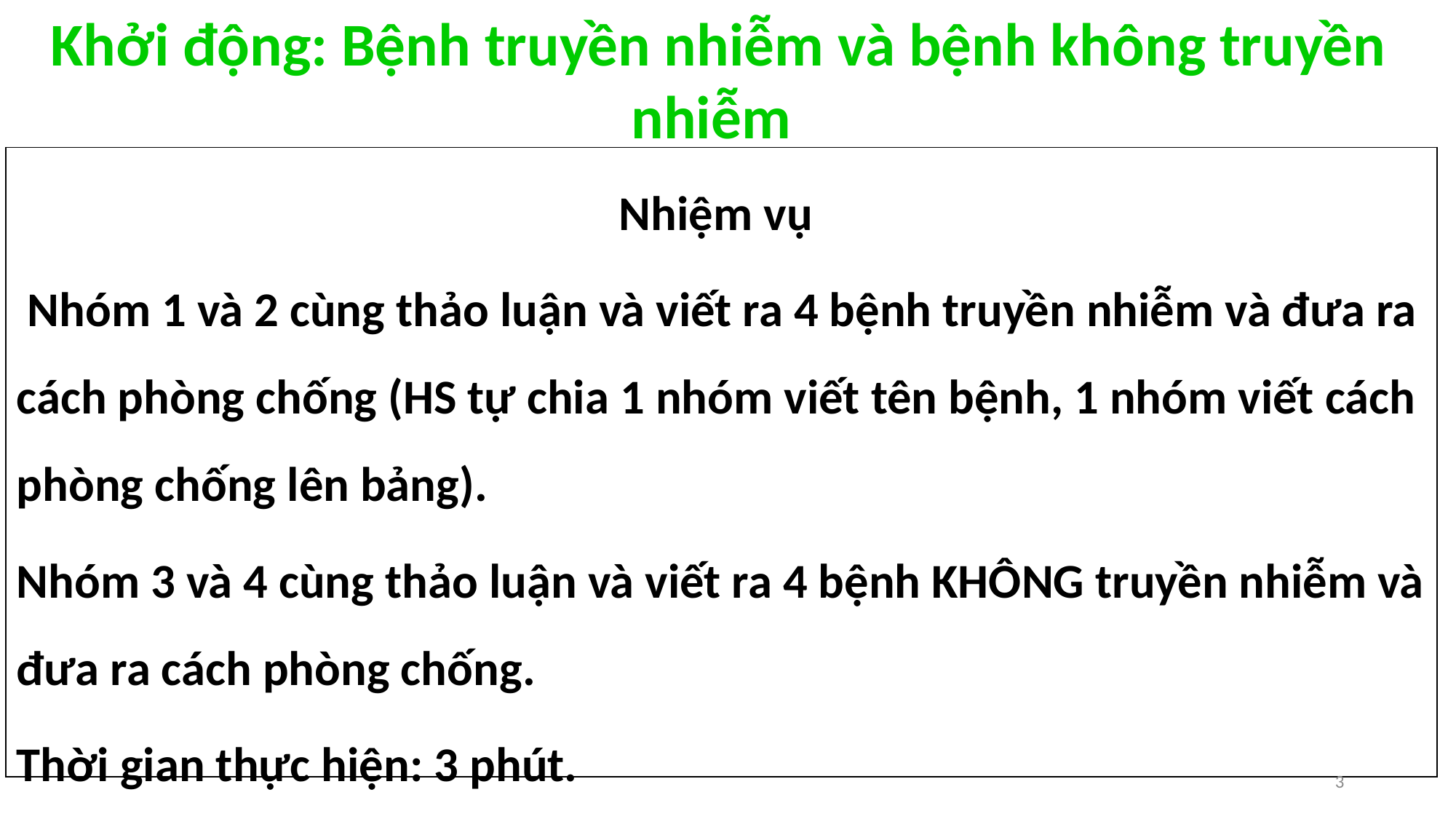

Khởi động: Bệnh truyền nhiễm và bệnh không truyền nhiễm
Nhiệm vụ
 Nhóm 1 và 2 cùng thảo luận và viết ra 4 bệnh truyền nhiễm và đưa ra cách phòng chống (HS tự chia 1 nhóm viết tên bệnh, 1 nhóm viết cách phòng chống lên bảng).
Nhóm 3 và 4 cùng thảo luận và viết ra 4 bệnh KHÔNG truyền nhiễm và đưa ra cách phòng chống.
Thời gian thực hiện: 3 phút.

3